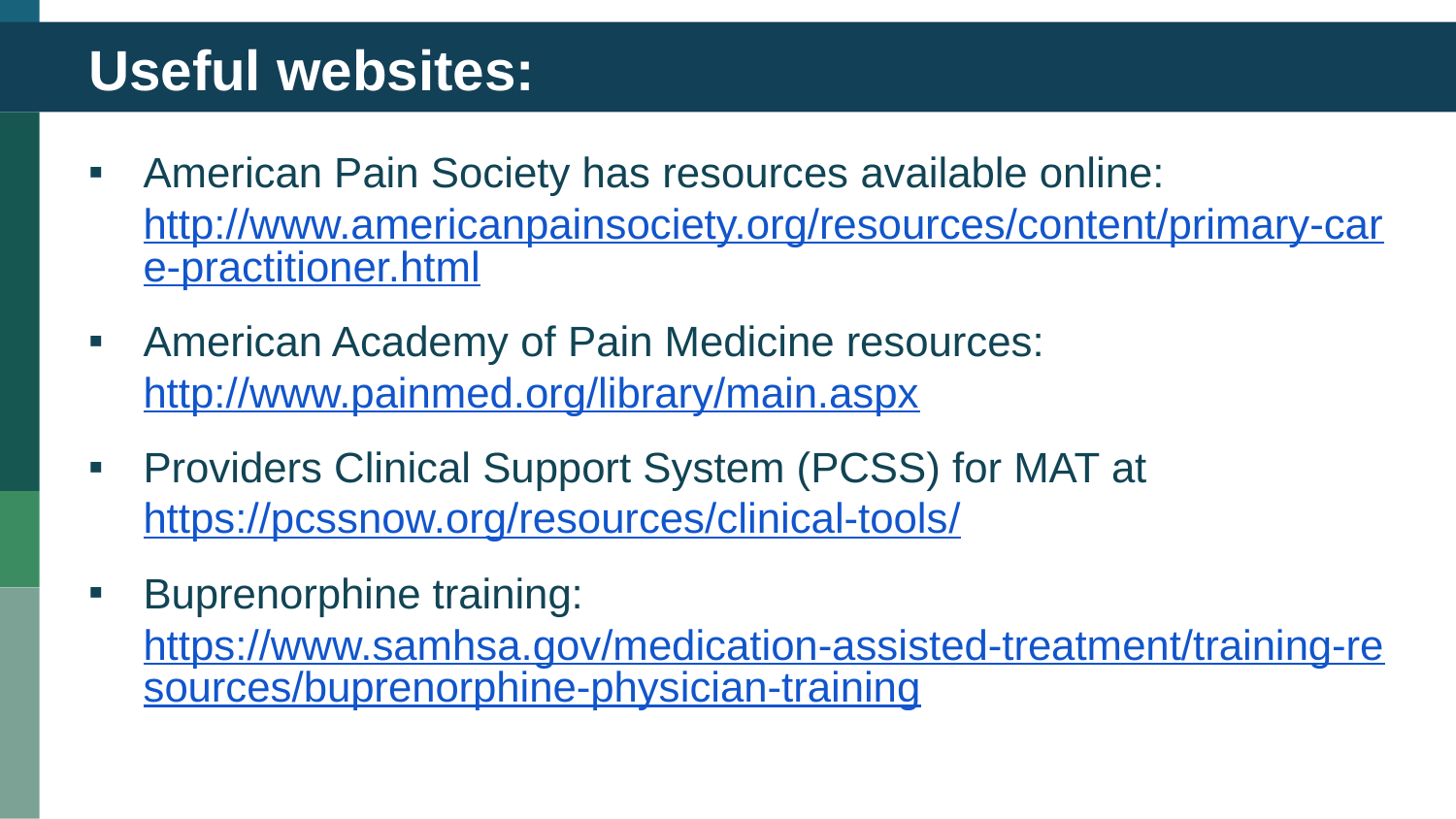

# Useful websites:
American Pain Society has resources available online: http://www.americanpainsociety.org/resources/content/primary-care-practitioner.html
American Academy of Pain Medicine resources: http://www.painmed.org/library/main.aspx
Providers Clinical Support System (PCSS) for MAT at https://pcssnow.org/resources/clinical-tools/
Buprenorphine training: https://www.samhsa.gov/medication-assisted-treatment/training-resources/buprenorphine-physician-training